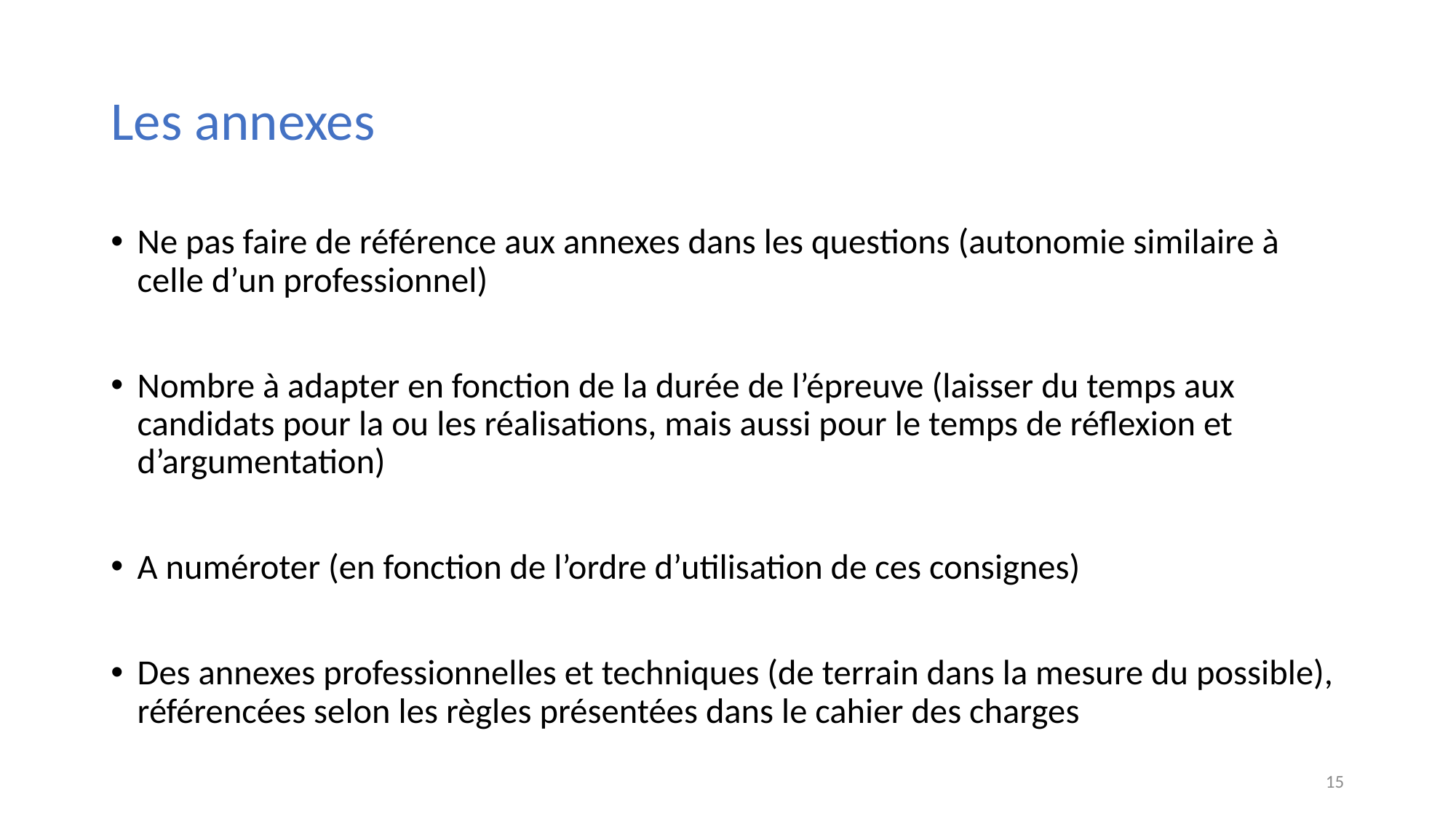

# Les annexes
Ne pas faire de référence aux annexes dans les questions (autonomie similaire à celle d’un professionnel)

Nombre à adapter en fonction de la durée de l’épreuve (laisser du temps aux candidats pour la ou les réalisations, mais aussi pour le temps de réflexion et d’argumentation)

A numéroter (en fonction de l’ordre d’utilisation de ces consignes)

Des annexes professionnelles et techniques (de terrain dans la mesure du possible), référencées selon les règles présentées dans le cahier des charges

15